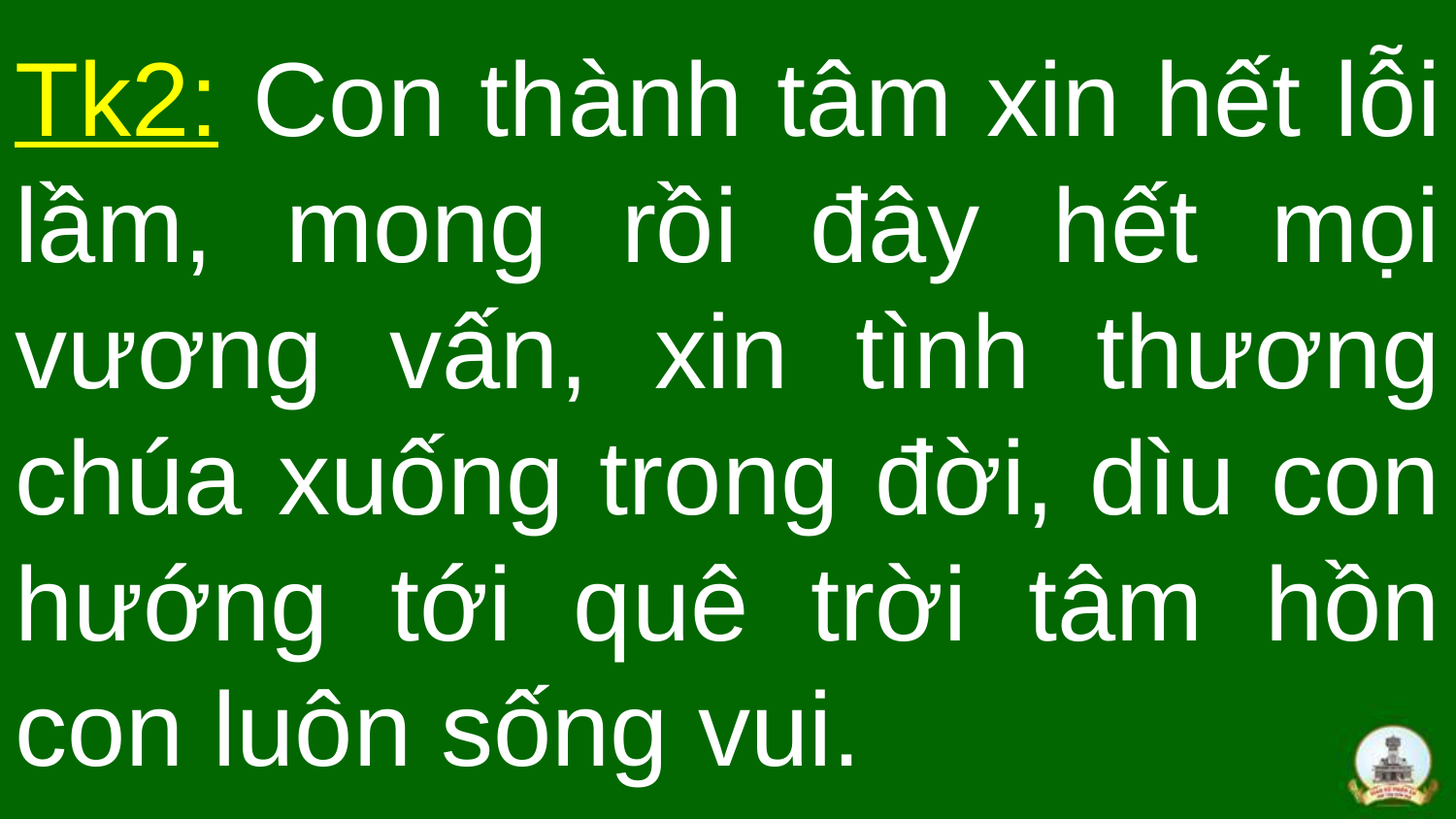

# Tk2: Con thành tâm xin hết lỗi lầm, mong rồi đây hết mọi vương vấn, xin tình thương chúa xuống trong đời, dìu con hướng tới quê trời tâm hồn con luôn sống vui.